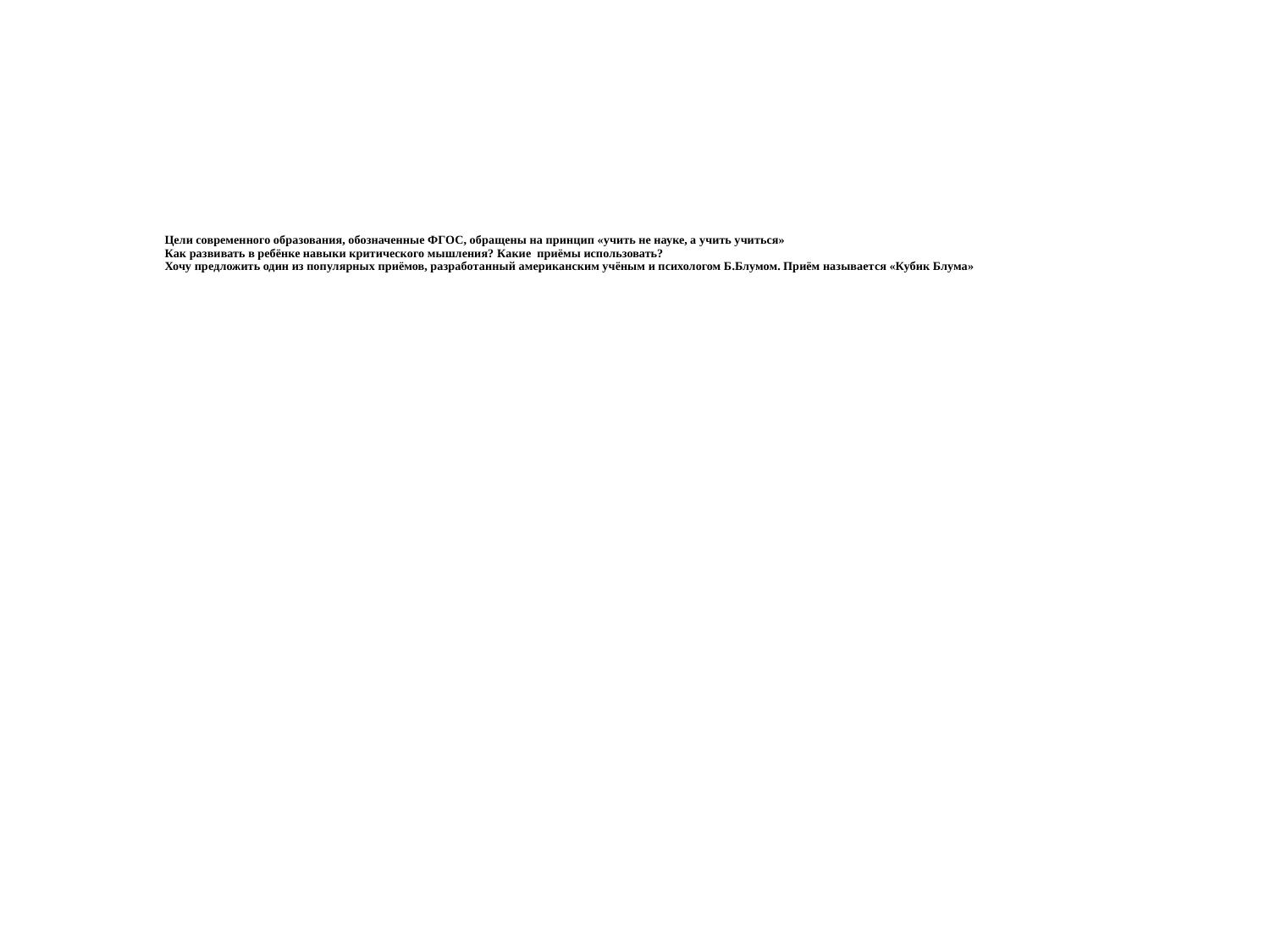

# Цели современного образования, обозначенные ФГОС, обращены на принцип «учить не науке, а учить учиться» Как развивать в ребёнке навыки критического мышления? Какие  приёмы использовать? Хочу предложить один из популярных приёмов, разработанный американским учёным и психологом Б.Блумом. Приём называется «Кубик Блума»